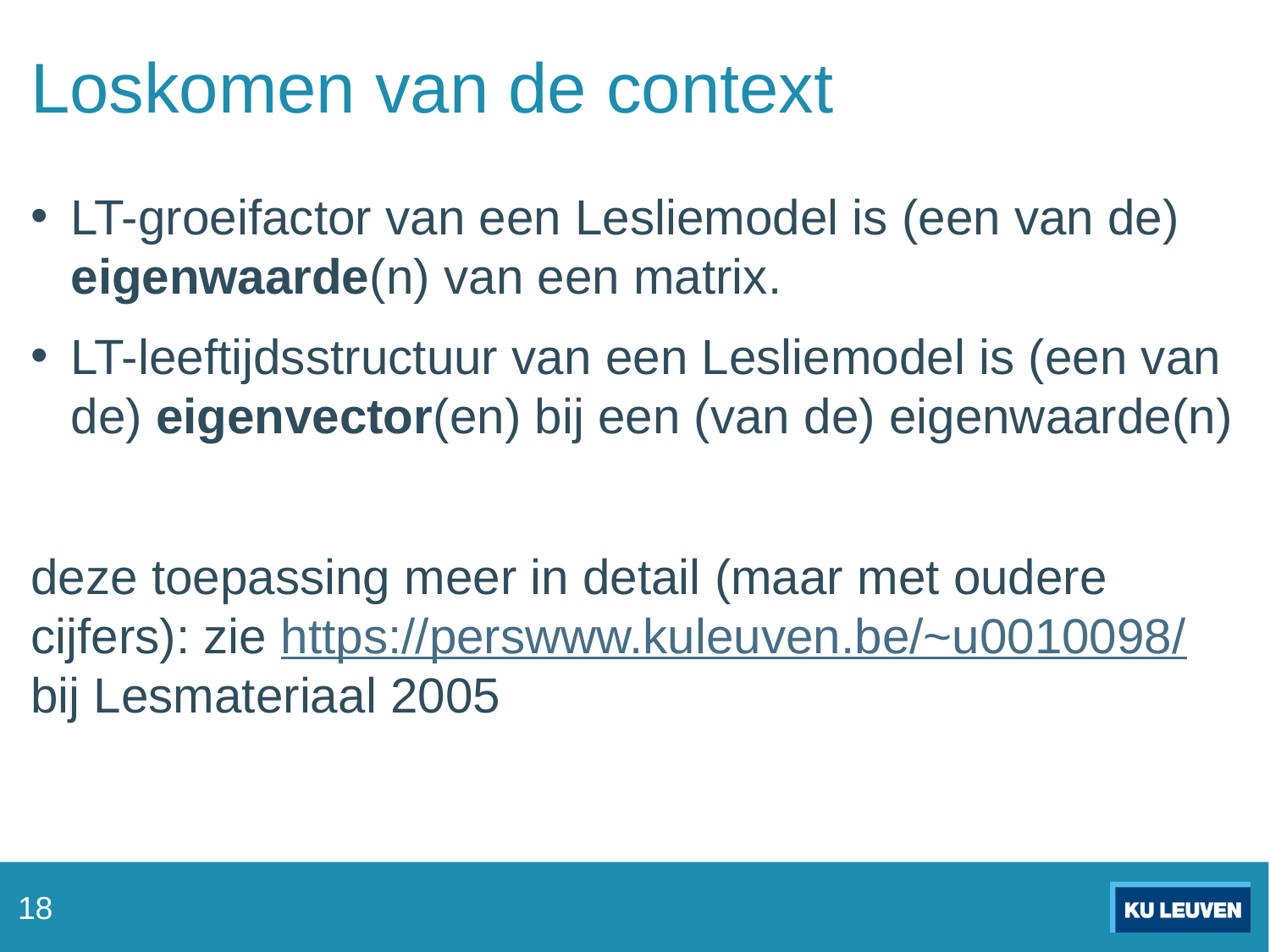

# Loskomen van de context
LT-groeifactor van een Lesliemodel is (een van de) eigenwaarde(n) van een matrix.
LT-leeftijdsstructuur van een Lesliemodel is (een van de) eigenvector(en) bij een (van de) eigenwaarde(n)

deze toepassing meer in detail (maar met oudere cijfers): zie https://perswww.kuleuven.be/~u0010098/ bij Lesmateriaal 2005

18